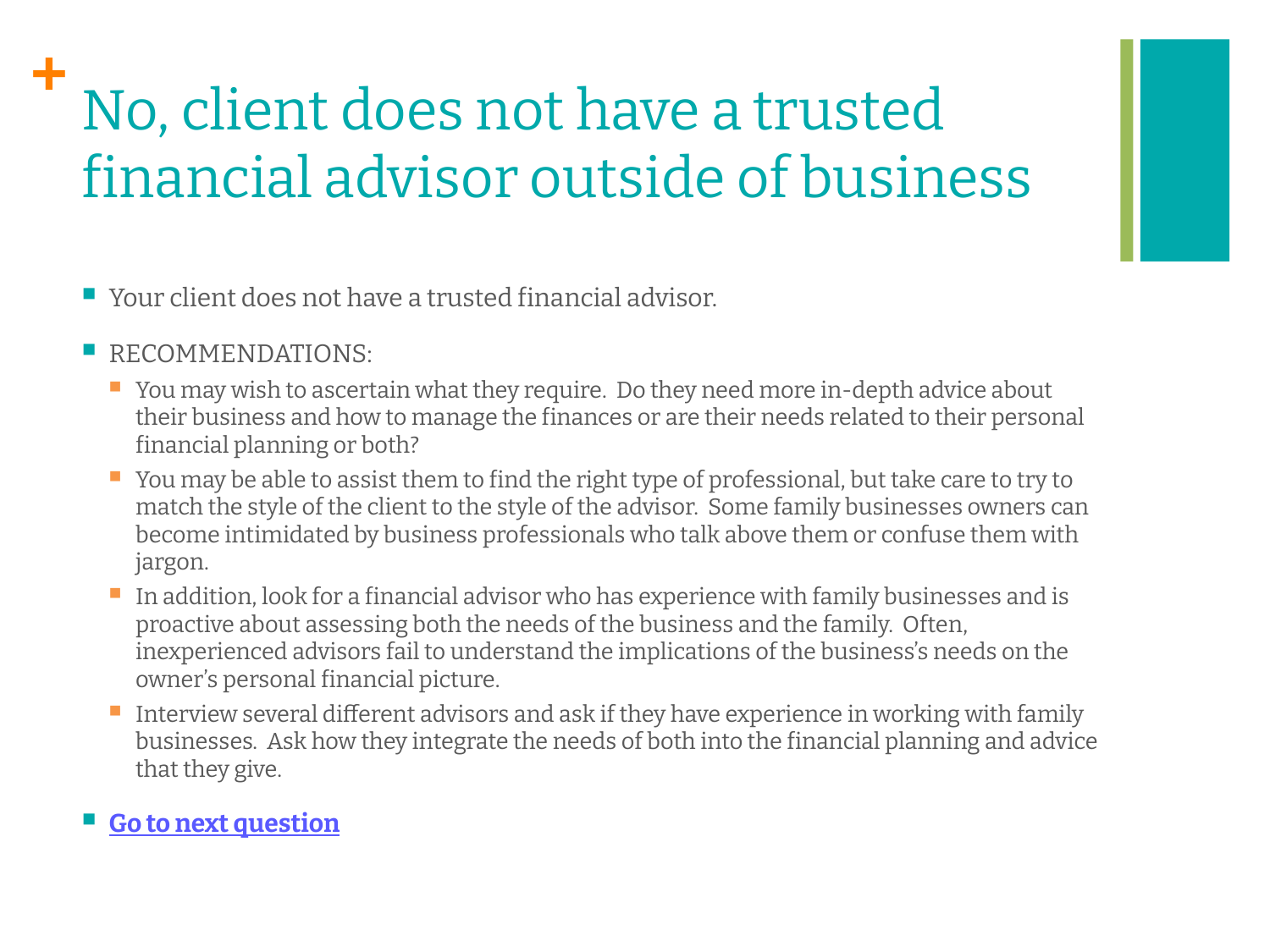

# No, client does not have a trusted financial advisor outside of business
Your client does not have a trusted financial advisor.
RECOMMENDATIONS:
You may wish to ascertain what they require.  Do they need more in-depth advice about their business and how to manage the finances or are their needs related to their personal financial planning or both?
You may be able to assist them to find the right type of professional, but take care to try to match the style of the client to the style of the advisor.  Some family businesses owners can become intimidated by business professionals who talk above them or confuse them with jargon.
In addition, look for a financial advisor who has experience with family businesses and is proactive about assessing both the needs of the business and the family.  Often, inexperienced advisors fail to understand the implications of the business’s needs on the owner’s personal financial picture.
Interview several different advisors and ask if they have experience in working with family businesses.  Ask how they integrate the needs of both into the financial planning and advice that they give.
Go to next question